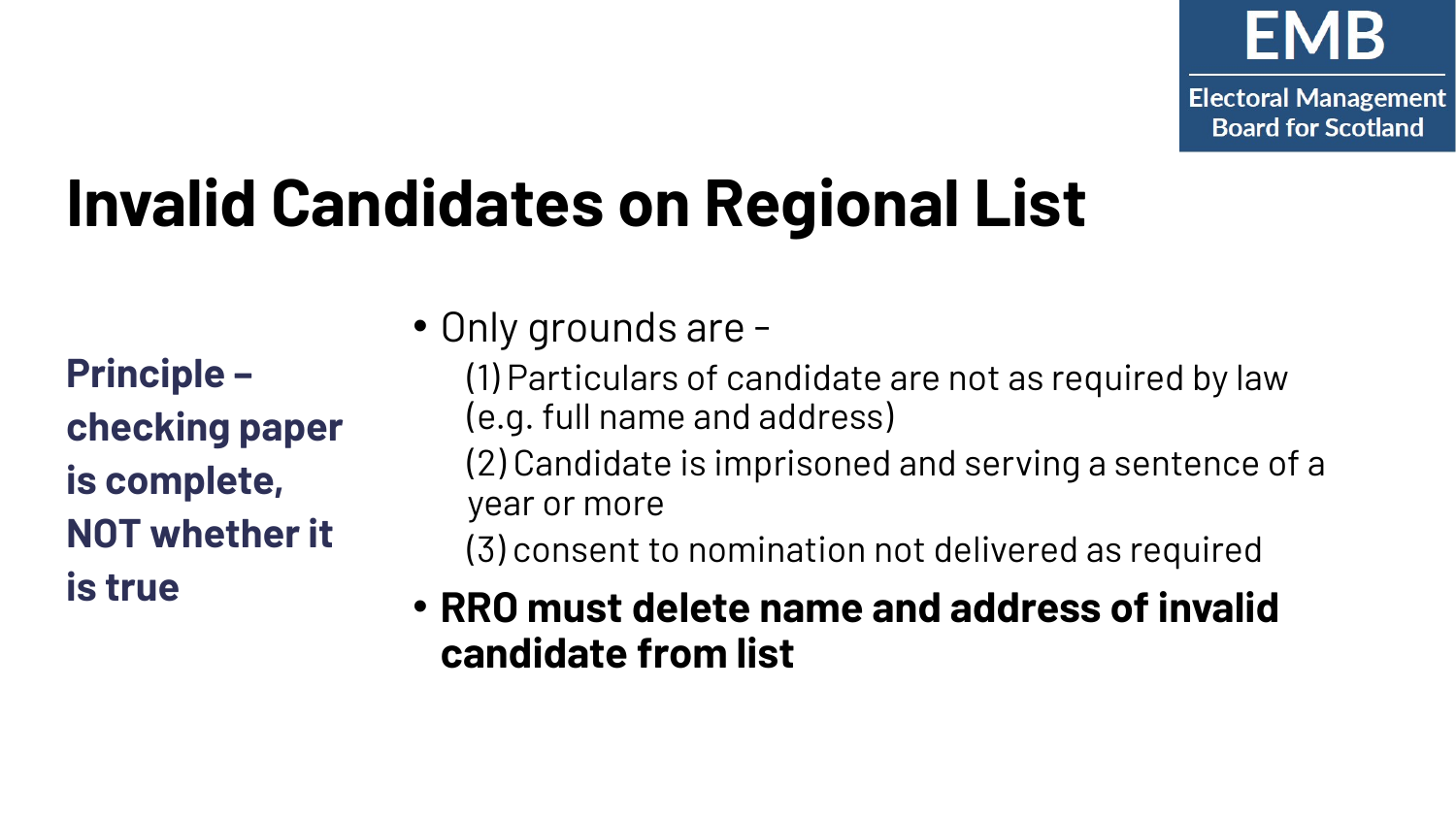

# Invalid Candidates on Regional List
Only grounds are -
(1) Particulars of candidate are not as required by law (e.g. full name and address)
(2) Candidate is imprisoned and serving a sentence of a year or more
(3) consent to nomination not delivered as required
RRO must delete name and address of invalid candidate from list

Principle – checking paper is complete,  NOT whether it is true